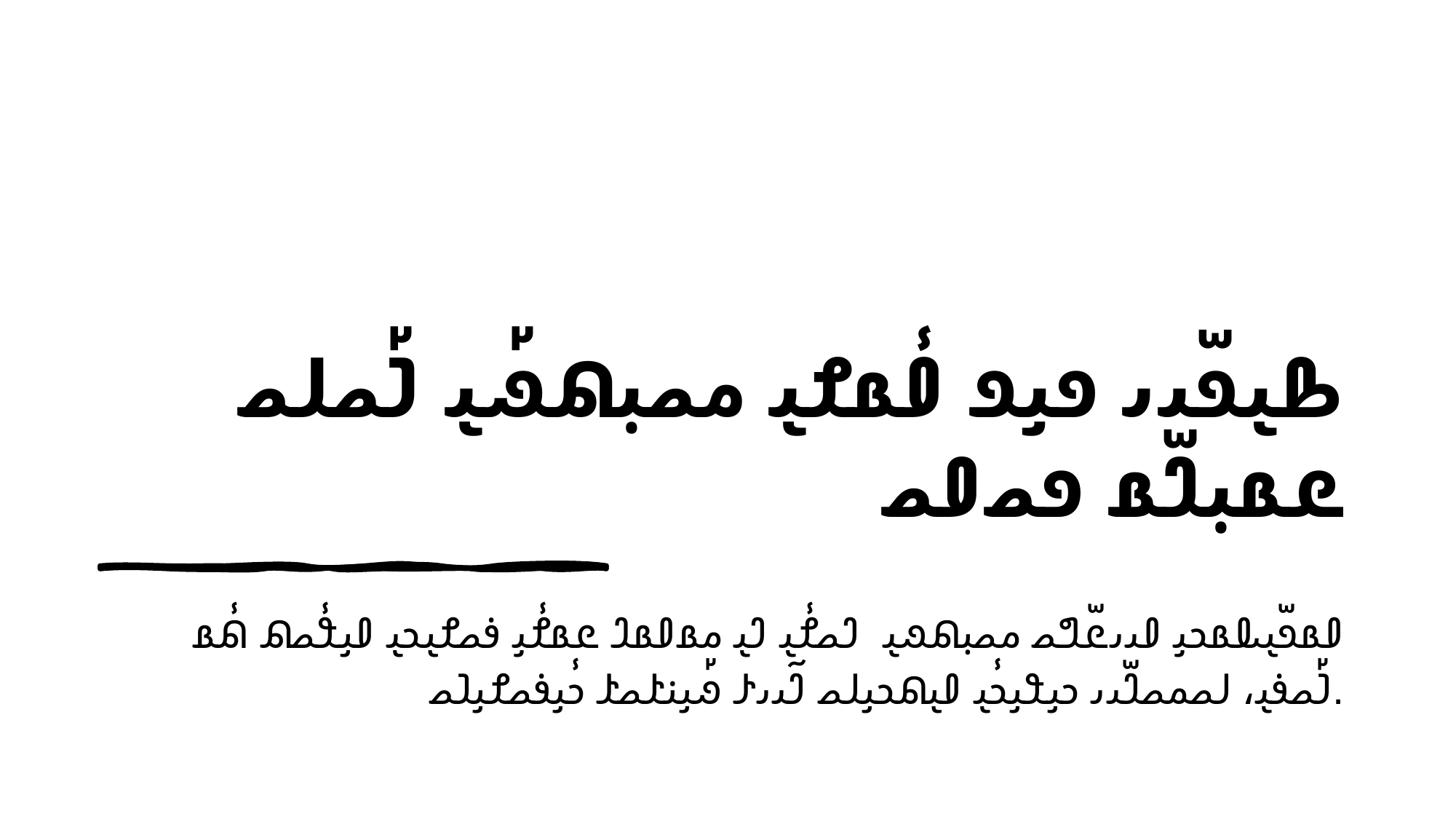

𐴑𐴠𐴏𐴧𐴢𐴢 𐴏𐴞𐴏 𐴀𐴥𐴡𐴌𐴠 𐴔𐴝𐴙𐴕𐴐𐴤𐴠 𐴁𐴤𐴝𐴓𐴝 𐴒𐴡𐴙𐴃𐴧𐴡 𐴏𐴝𐴀𐴝
𐴀𐴡𐴏𐴧𐴠𐴎𐴡𐴊𐴞 𐴀𐴢𐴢𐴒𐴧𐴗𐴝 𐴔𐴝𐴙𐴕𐴐𐴠  𐴃𐴝𐴌𐴥𐴠 𐴃𐴠 𐴔𐴡𐴀𐴡𐴃 𐴒𐴡𐴌𐴥𐴞 𐴉𐴝𐴌𐴠𐴊𐴠 𐴀𐴞𐴘𐴥𐴝𐴕 𐴕𐴥𐴡 𐴁𐴤𐴝𐴉𐴠، 𐴓𐴝𐴔𐴝𐴃𐴧𐴢𐴢 𐴊𐴞𐴘𐴞𐴊𐴥𐴠 𐴀𐴠𐴕𐴊𐴞𐴓𐴝 𐴃𐴦𐴢𐴢𐴛 𐴐𐴤𐴞𐴣𐴛𐴝𐴛 𐴊𐴥𐴞𐴉𐴝𐴌𐴞𐴁𐴝.